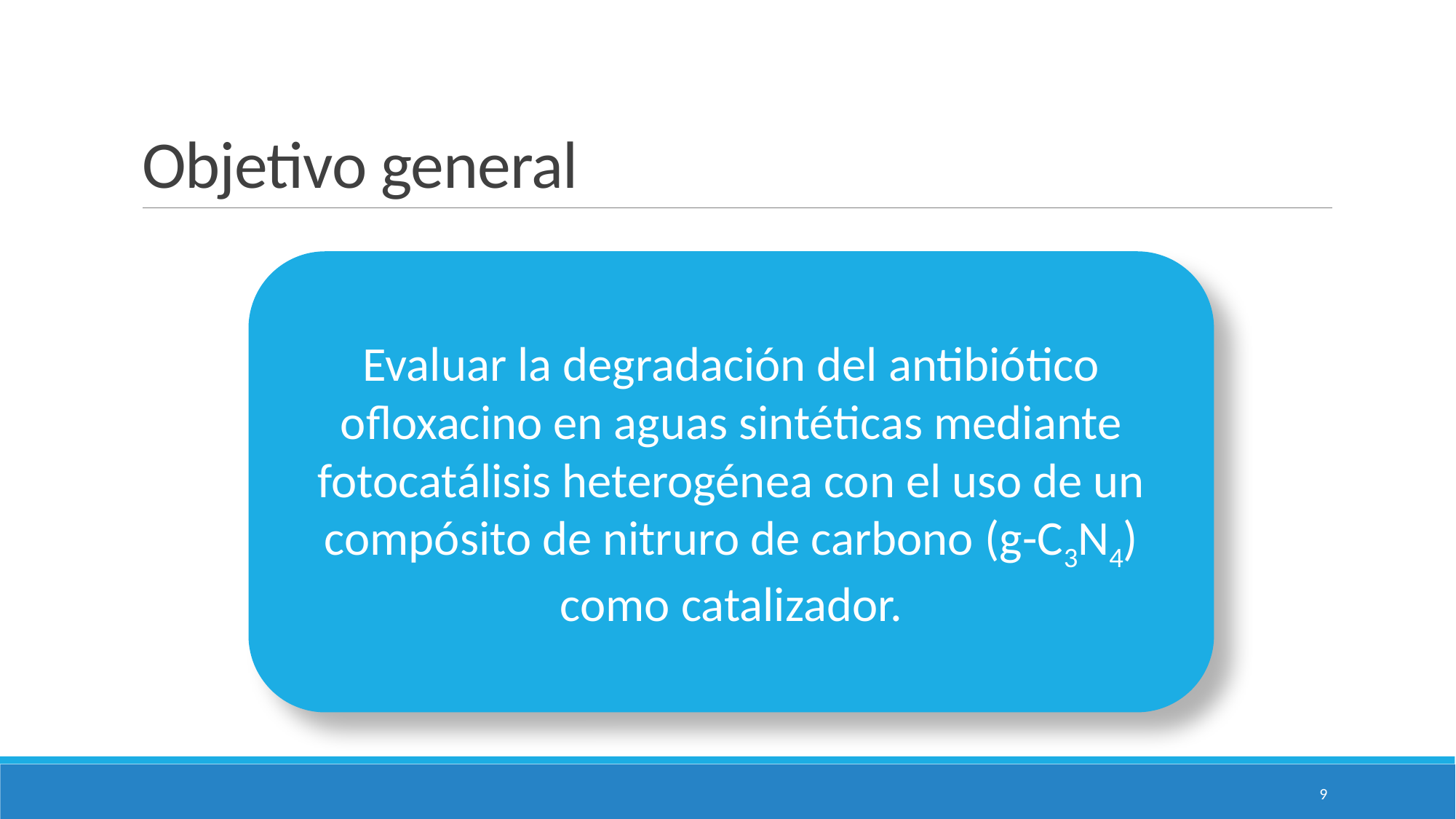

# Objetivo general
Evaluar la degradación del antibiótico ofloxacino en aguas sintéticas mediante fotocatálisis heterogénea con el uso de un compósito de nitruro de carbono (g-C3N4) como catalizador.
9